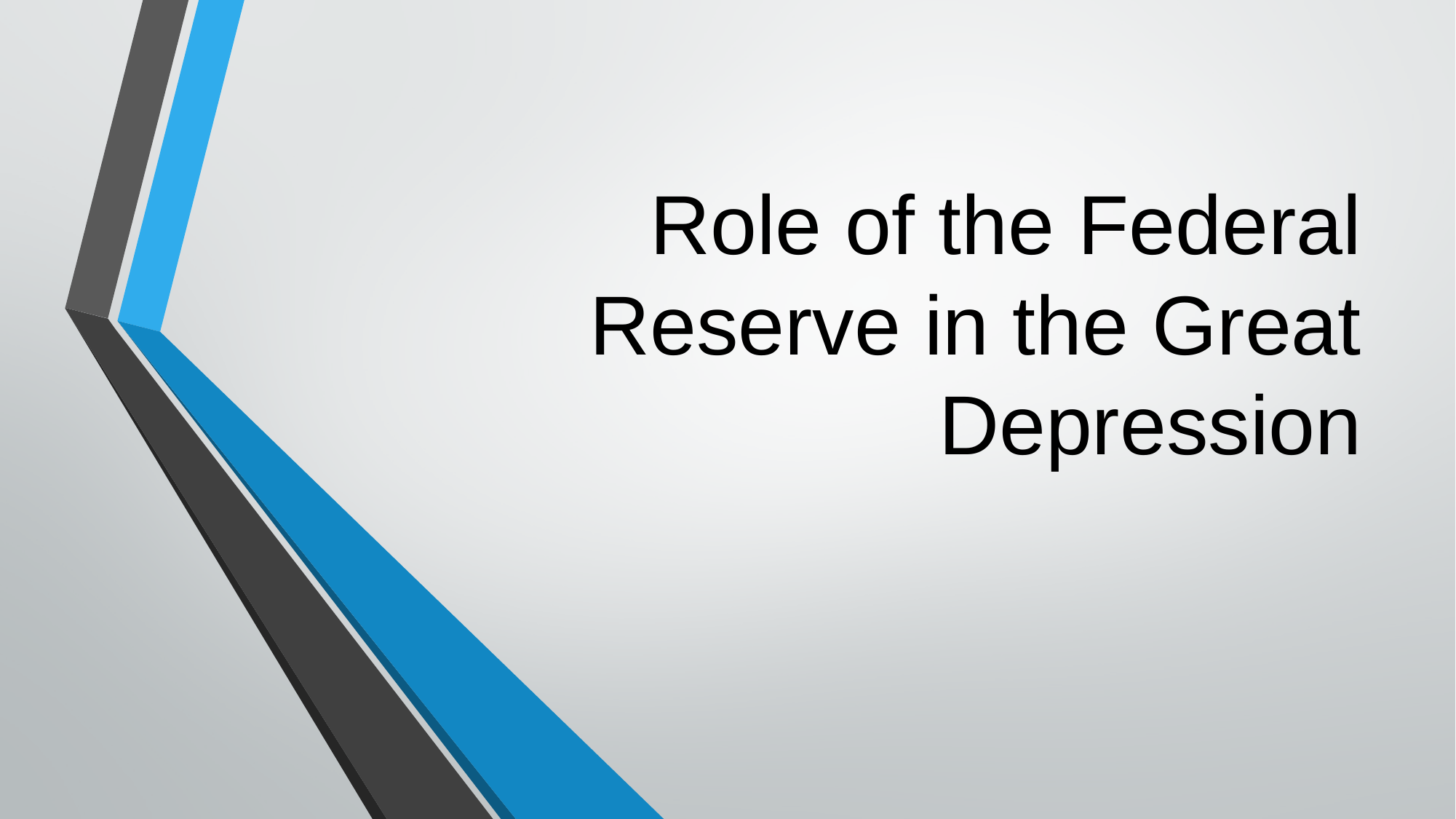

# Role of the Federal Reserve in the Great Depression